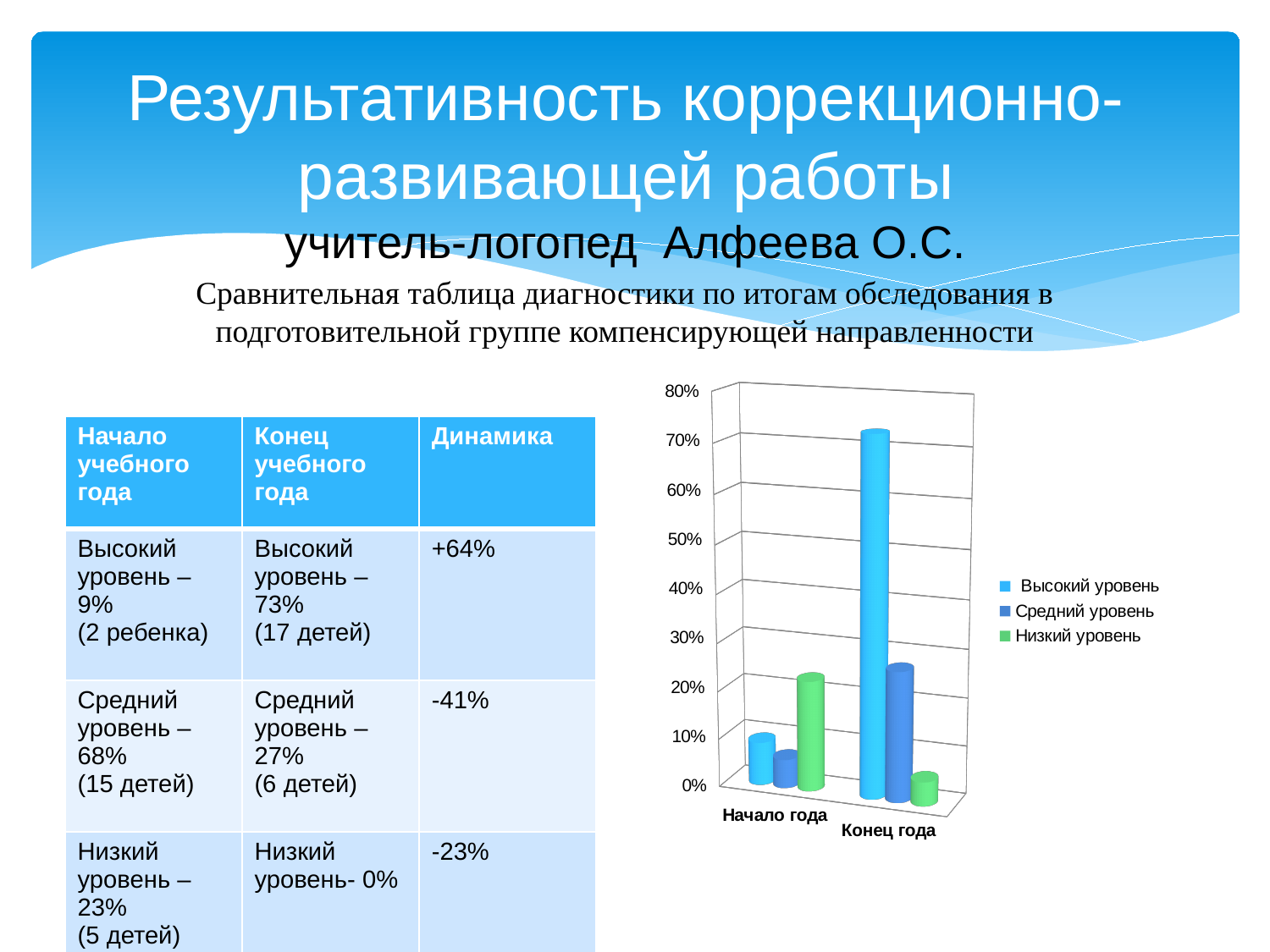

# Результативность коррекционно-развивающей работы учитель-логопед  Алфеева О.С.
Сравнительная таблица диагностики по итогам обследования в подготовительной группе компенсирующей направленности

[unsupported chart]

| Начало учебного года | Конец учебного года | Динамика |
| --- | --- | --- |
| Высокий уровень – 9% (2 ребенка) | Высокий уровень – 73% (17 детей) | +64% |
| Средний уровень – 68% (15 детей) | Средний уровень – 27% (6 детей) | -41% |
| Низкий уровень – 23% (5 детей) | Низкий уровень- 0% | -23% |